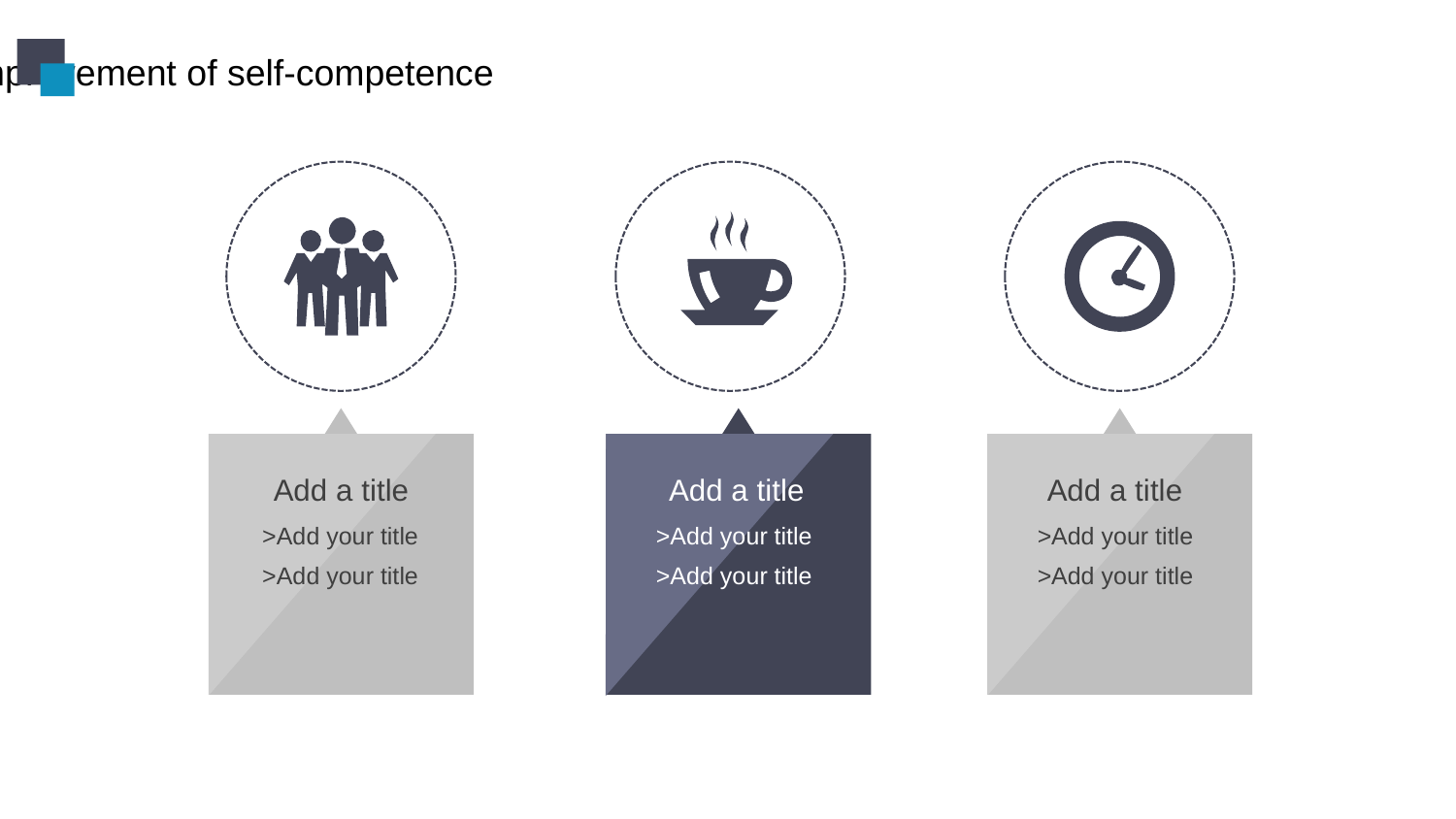

Improvement of self-competence

Add a title
>Add your title
>Add your title

Add a title
>Add your title
>Add your title

Add a title
>Add your title
>Add your title